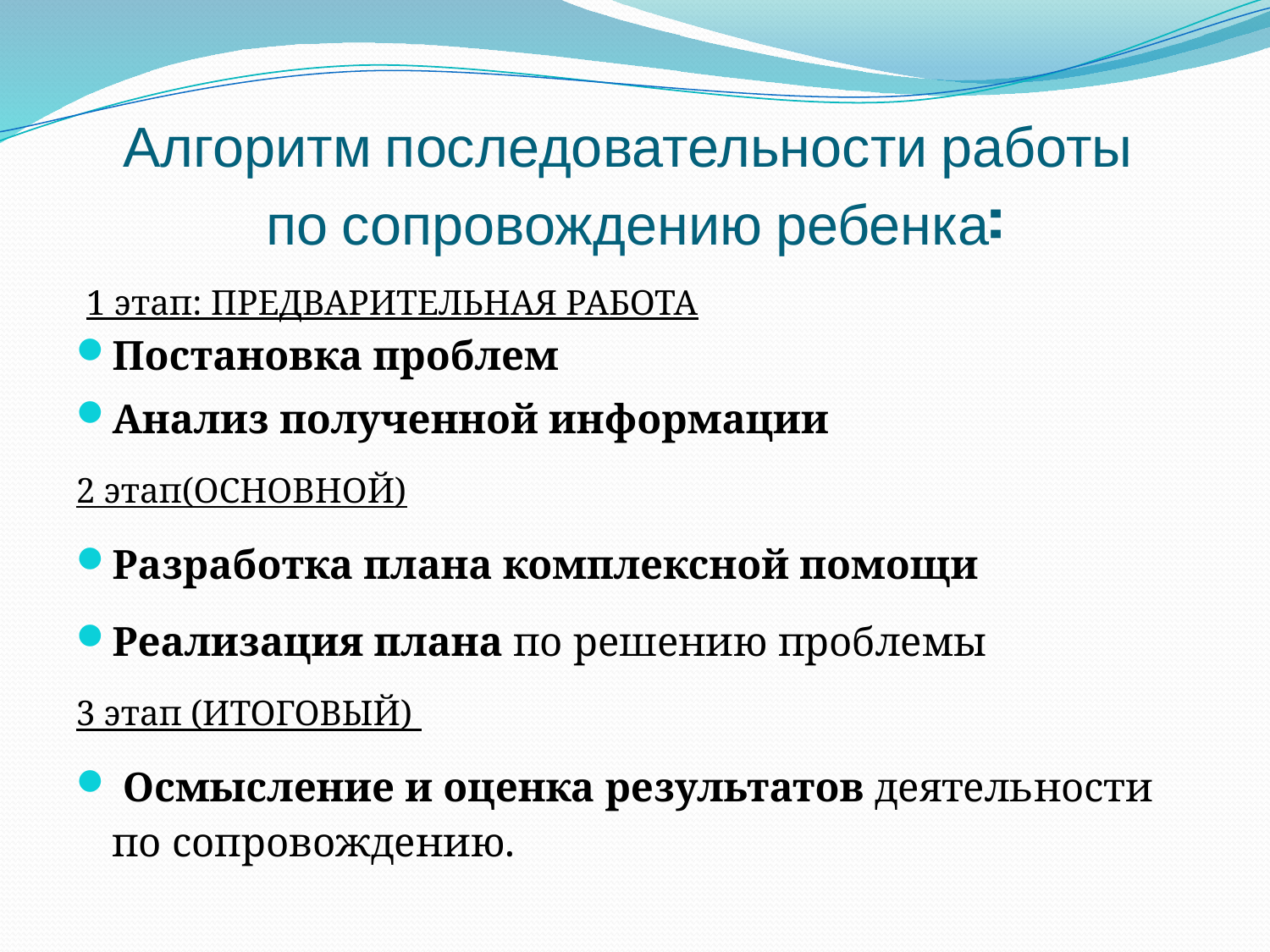

# Алгоритм последовательности работы по сопровождению ребенка:
 1 этап: ПРЕДВАРИТЕЛЬНАЯ РАБОТА
Постановка проблем
Анализ полученной информации
2 этап(ОСНОВНОЙ)
Разработка плана комплексной помощи
Реализация плана по решению проблемы
3 этап (ИТОГОВЫЙ)
 Осмысление и оценка результатов деятельности по сопровождению.